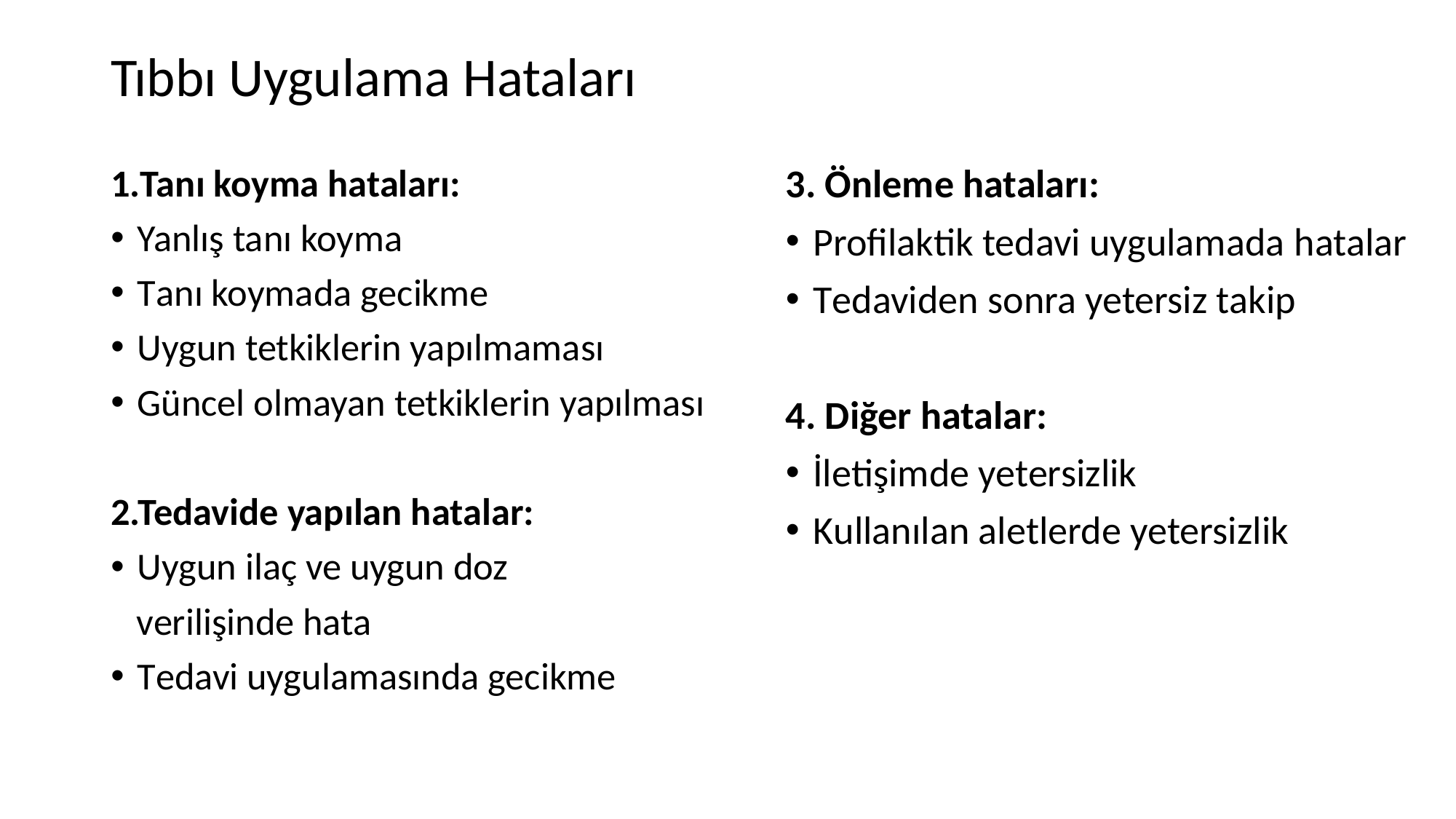

# Tıbbı Uygulama Hataları
1.Tanı koyma hataları:
Yanlış tanı koyma
Tanı koymada gecikme
Uygun tetkiklerin yapılmaması
Güncel olmayan tetkiklerin yapılması

2.Tedavide yapılan hatalar:
Uygun ilaç ve uygun doz
   verilişinde hata
Tedavi uygulamasında gecikme

3. Önleme hataları:
Profilaktik tedavi uygulamada hatalar
Tedaviden sonra yetersiz takip

4. Diğer hatalar:
İletişimde yetersizlik
Kullanılan aletlerde yetersizlik